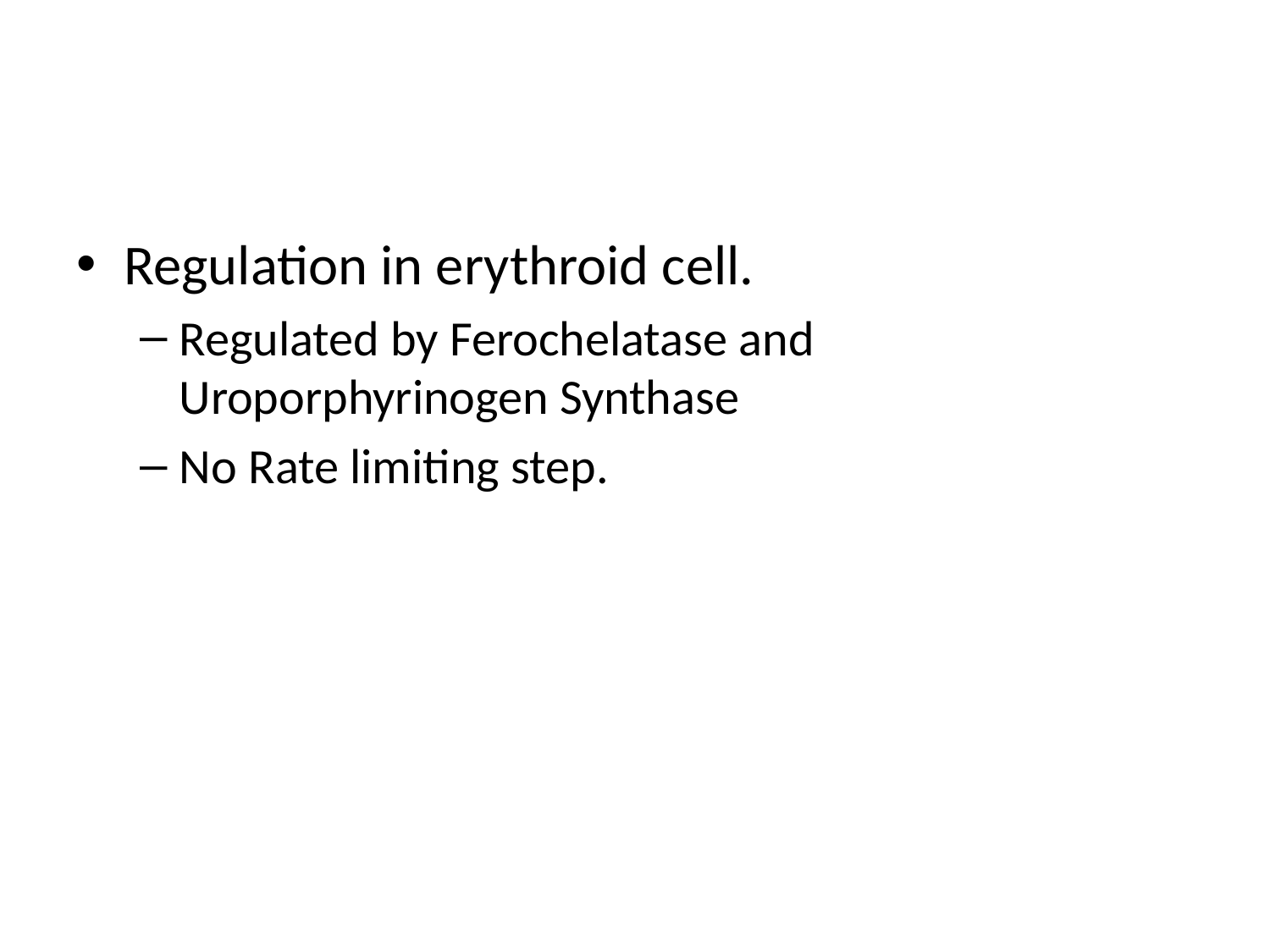

#
Regulation in erythroid cell.
Regulated by Ferochelatase and Uroporphyrinogen Synthase
No Rate limiting step.